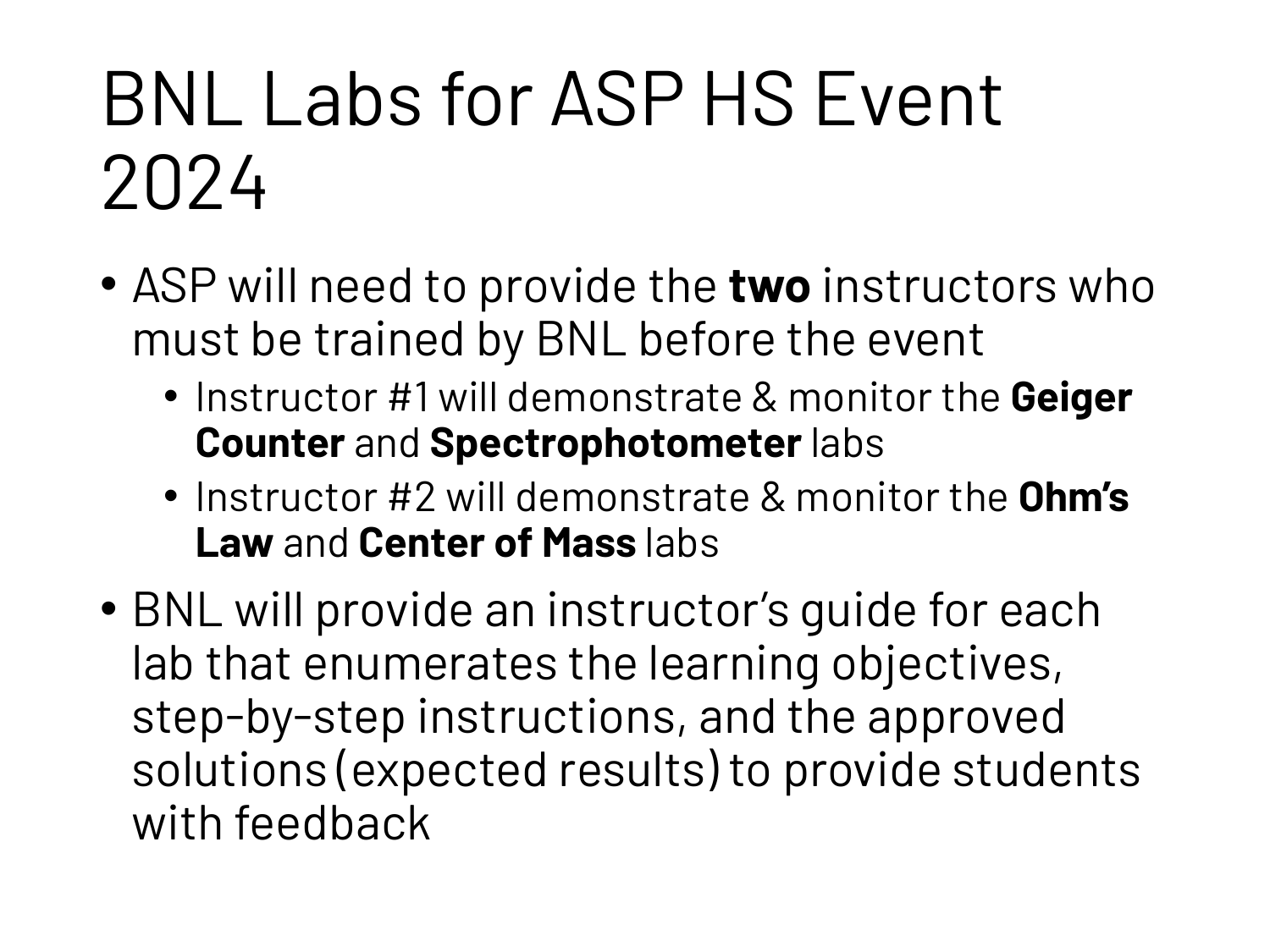

# BNL Labs for ASP HS Event 2024
ASP will need to provide the two instructors who must be trained by BNL before the event
Instructor #1 will demonstrate & monitor the Geiger Counter and Spectrophotometer labs
Instructor #2 will demonstrate & monitor the Ohm’s Law and Center of Mass labs
BNL will provide an instructor’s guide for each lab that enumerates the learning objectives, step-by-step instructions, and the approved solutions (expected results) to provide students with feedback